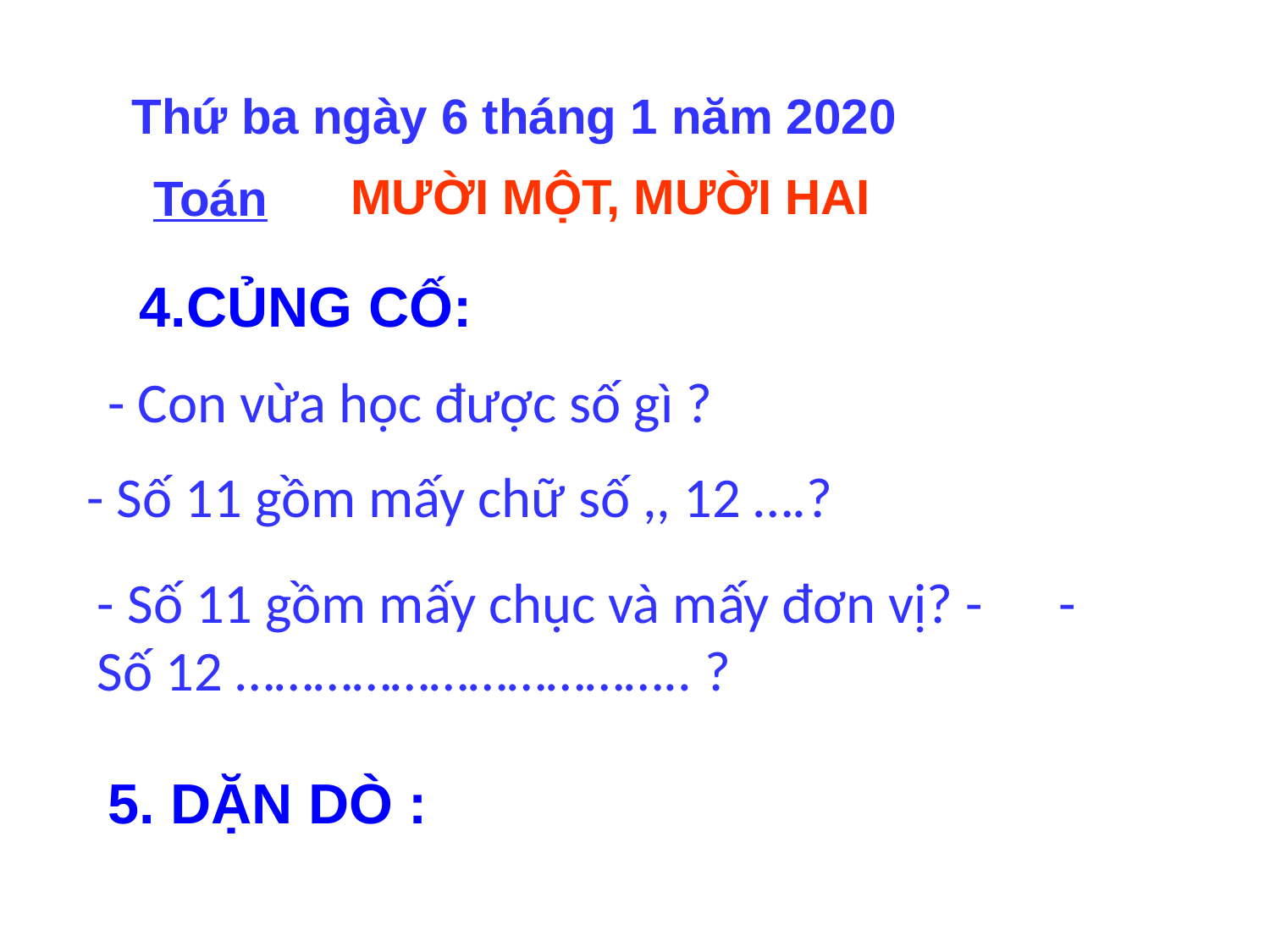

Thứ ba ngày 6 tháng 1 năm 2020
MƯỜI MỘT, MƯỜI HAI
 Toán
4.CỦNG CỐ:
- Con vừa học được số gì ?
- Số 11 gồm mấy chữ số ,, 12 ….?
- Số 11 gồm mấy chục và mấy đơn vị? -      -Số 12 …………………………….. ?
5. DẶN DÒ :